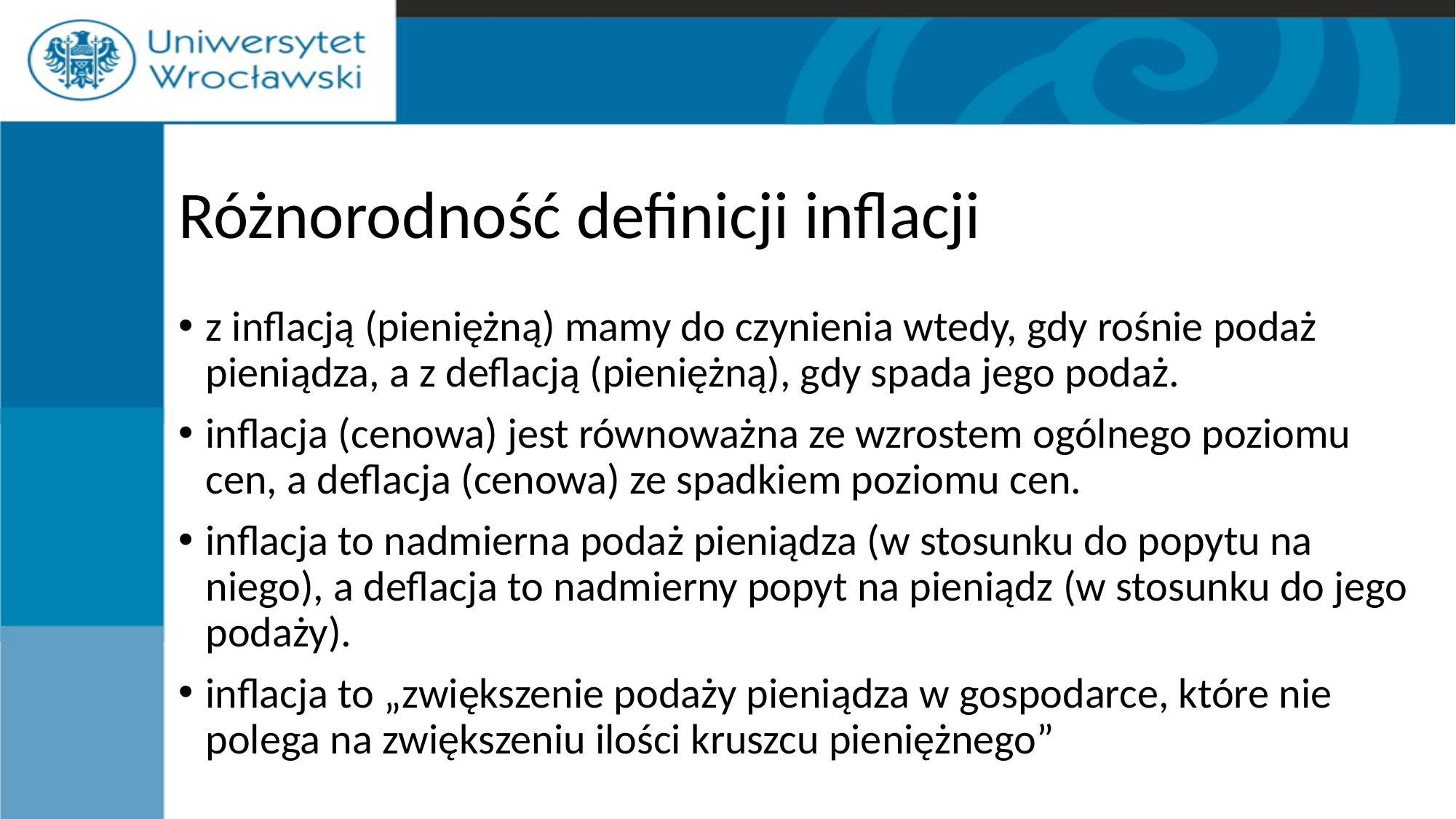

# Różnorodność definicji inflacji
z inflacją (pieniężną) mamy do czynienia wtedy, gdy rośnie podaż pieniądza, a z deflacją (pieniężną), gdy spada jego podaż.
inflacja (cenowa) jest równoważna ze wzrostem ogólnego poziomu cen, a deflacja (cenowa) ze spadkiem poziomu cen.
inflacja to nadmierna podaż pieniądza (w stosunku do popytu na niego), a deflacja to nadmierny popyt na pieniądz (w stosunku do jego podaży).
inflacja to „zwiększenie podaży pieniądza w gospodarce, które nie polega na zwiększeniu ilości kruszcu pieniężnego”